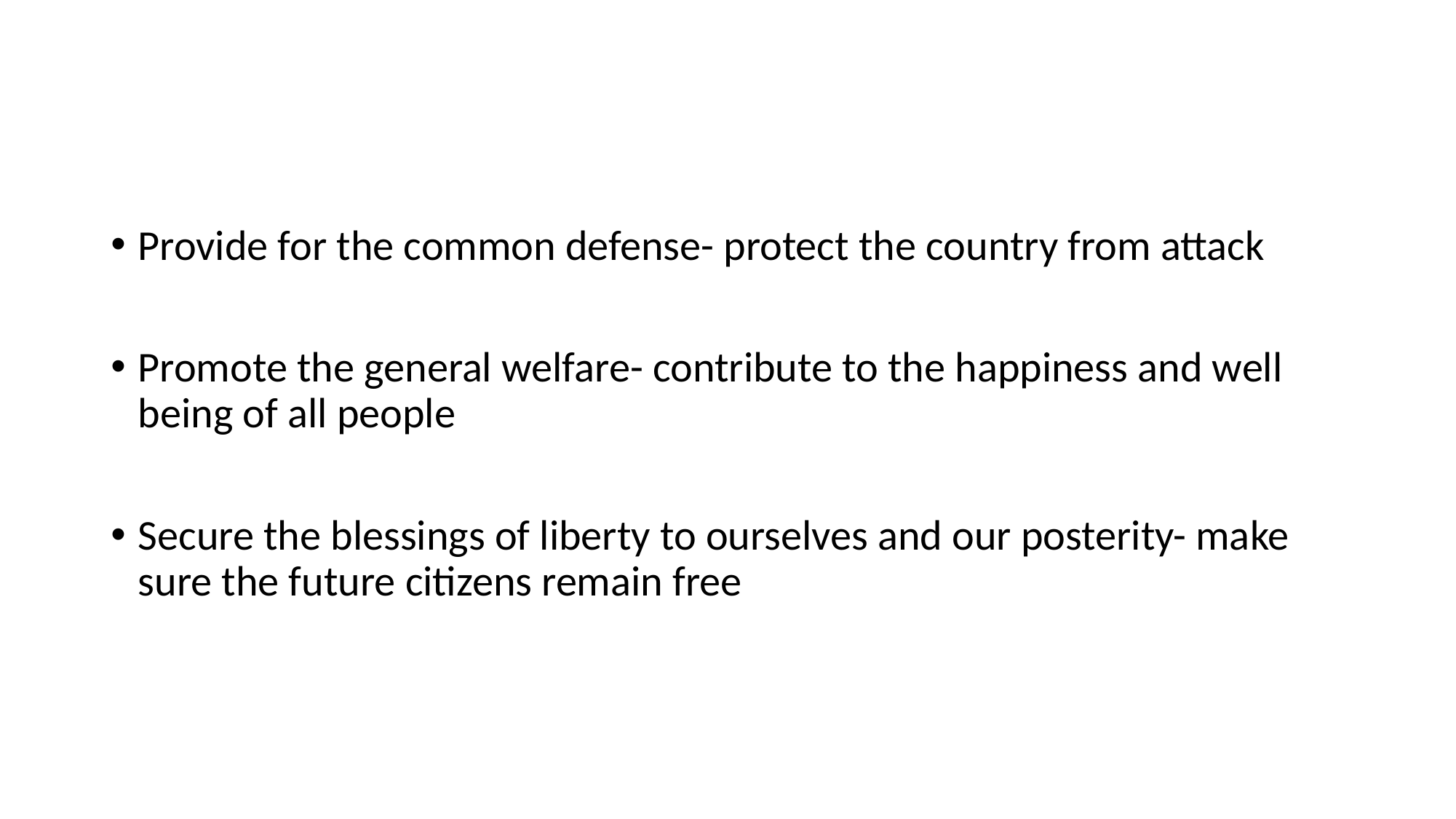

#
Provide for the common defense- protect the country from attack

Promote the general welfare- contribute to the happiness and well being of all people

Secure the blessings of liberty to ourselves and our posterity- make sure the future citizens remain free